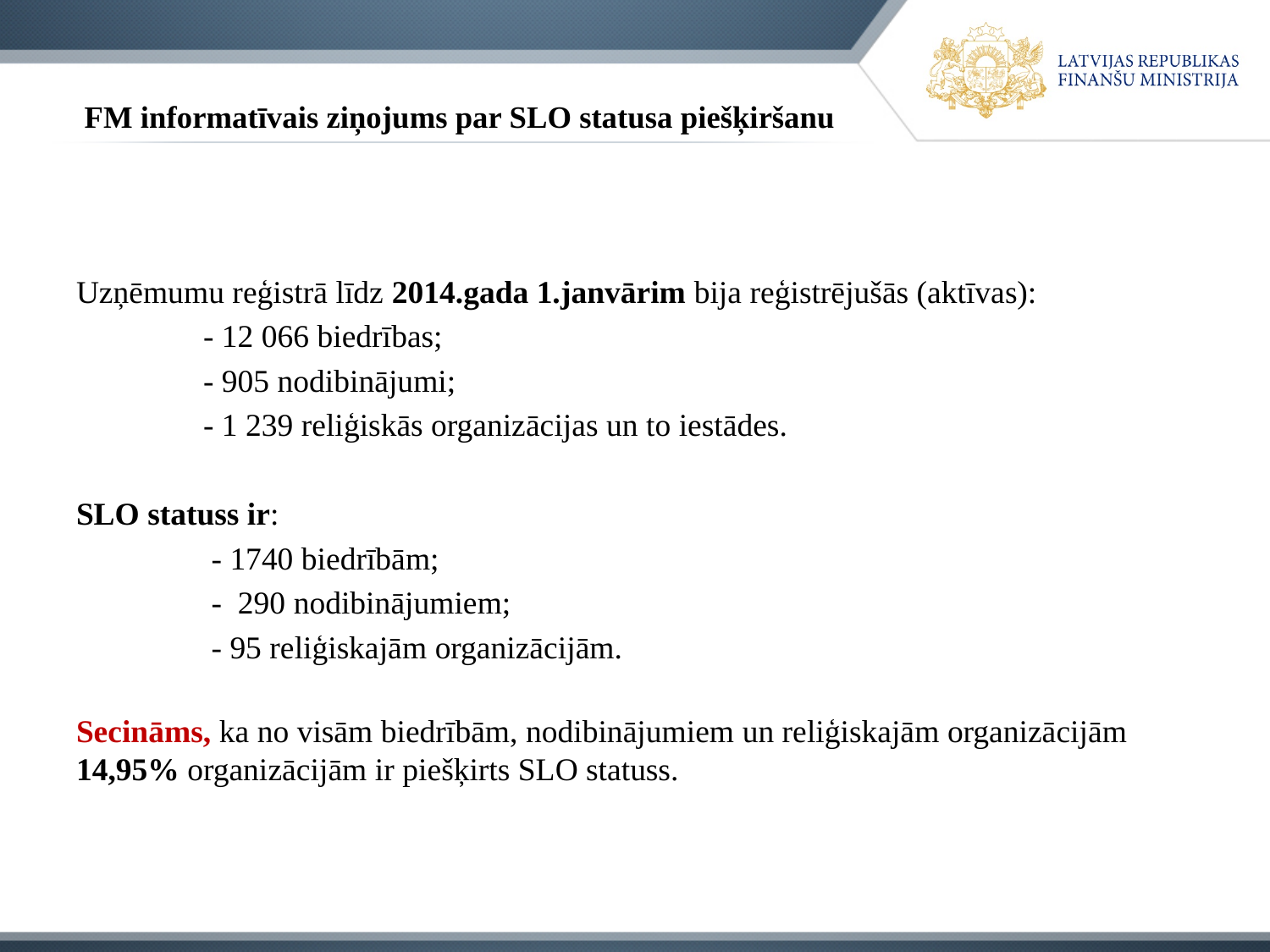

# FM informatīvais ziņojums par SLO statusa piešķiršanu

Uzņēmumu reģistrā līdz 2014.gada 1.janvārim bija reģistrējušās (aktīvas):
 	- 12 066 biedrības;
 	- 905 nodibinājumi;
	- 1 239 reliģiskās organizācijas un to iestādes.

SLO statuss ir:
	 - 1740 biedrībām;
	 -  290 nodibinājumiem;
	 - 95 reliģiskajām organizācijām.

Secināms, ka no visām biedrībām, nodibinājumiem un reliģiskajām organizācijām       14,95% organizācijām ir piešķirts SLO statuss.